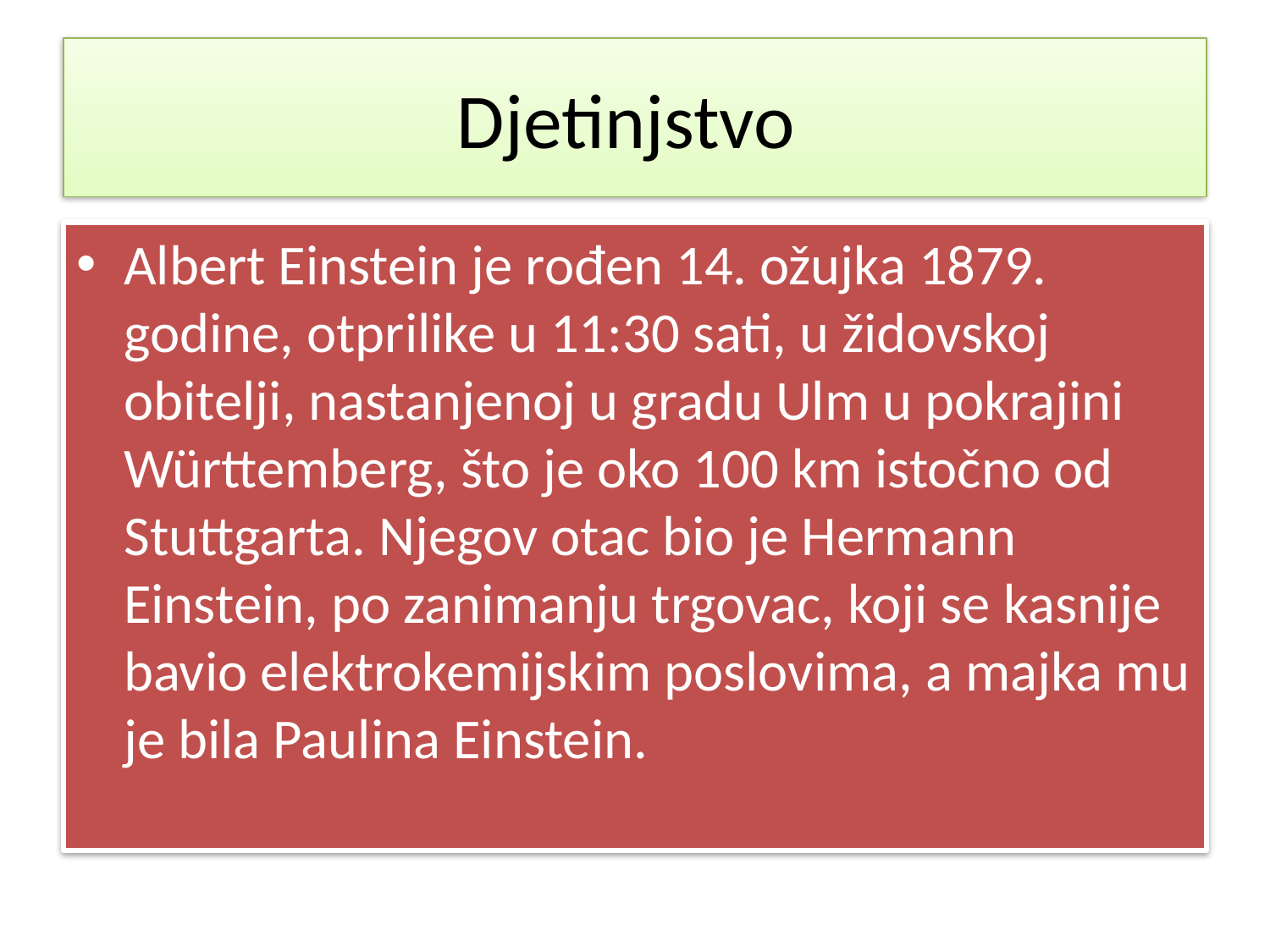

# Djetinjstvo
Albert Einstein je rođen 14. ožujka 1879. godine, otprilike u 11:30 sati, u židovskoj obitelji, nastanjenoj u gradu Ulm u pokrajini Württemberg, što je oko 100 km istočno od Stuttgarta. Njegov otac bio je Hermann Einstein, po zanimanju trgovac, koji se kasnije bavio elektrokemijskim poslovima, a majka mu je bila Paulina Einstein.